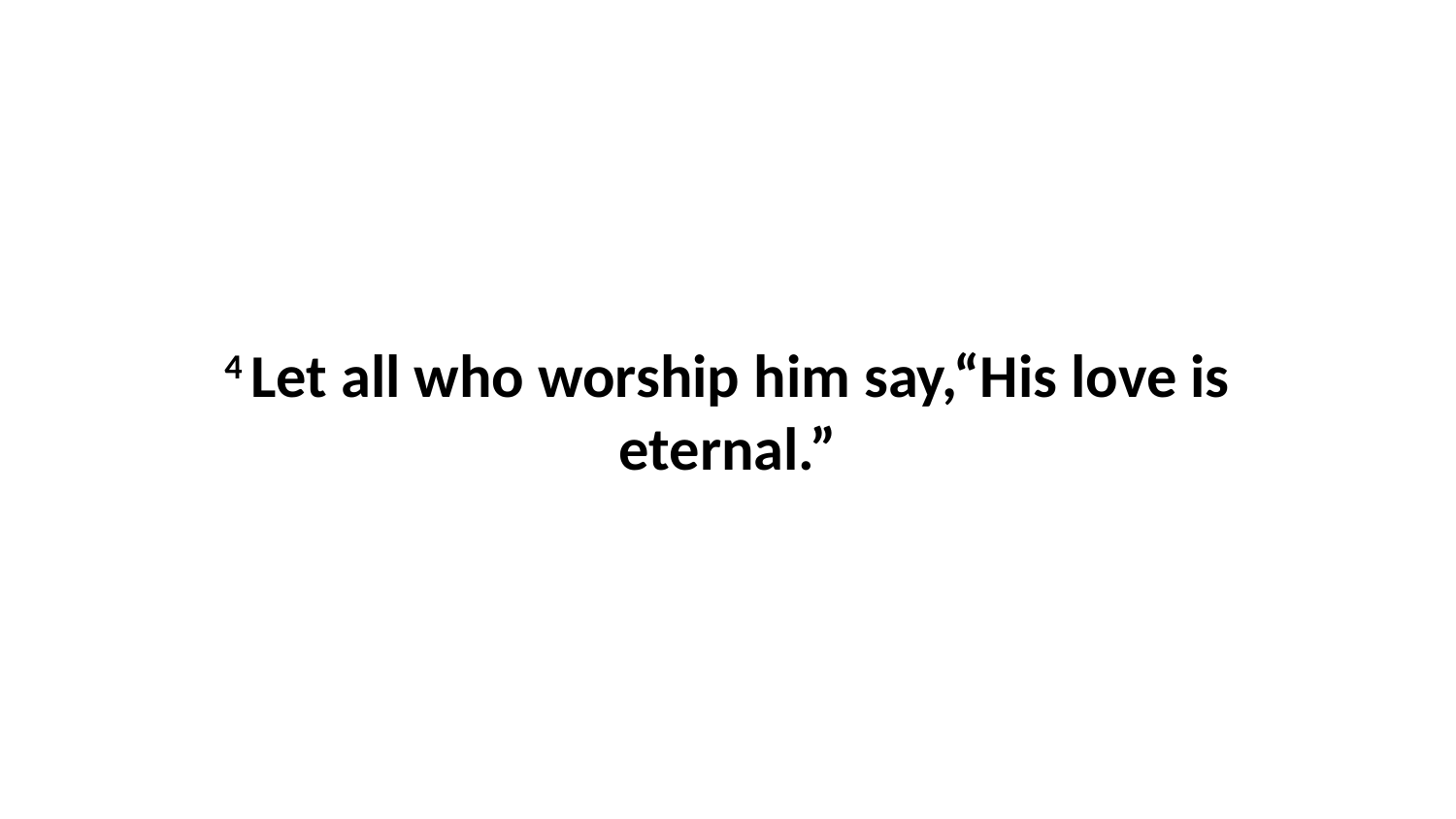

4 Let all who worship him say,“His love is eternal.”